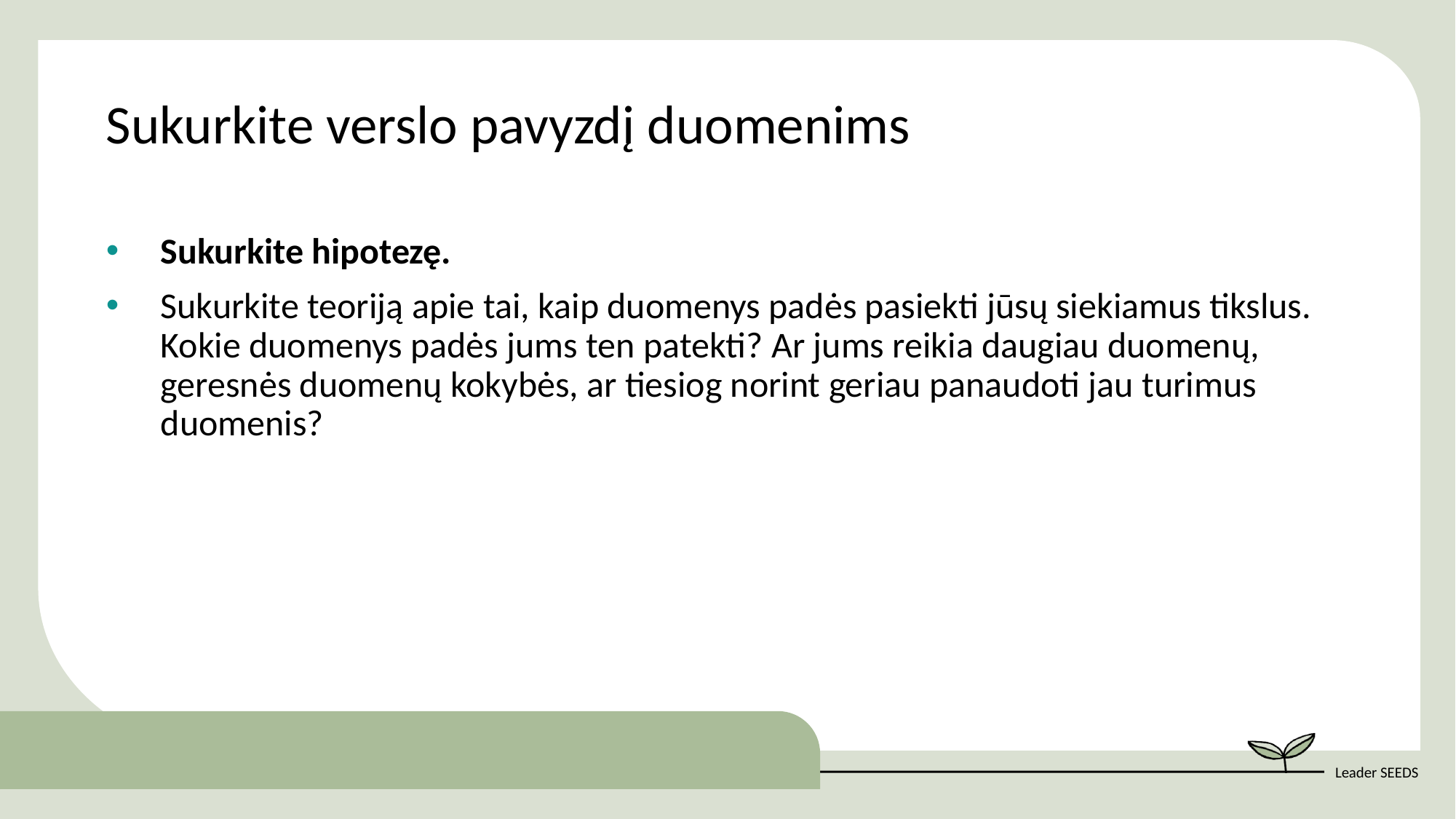

Sukurkite verslo pavyzdį duomenims
Sukurkite hipotezę.
Sukurkite teoriją apie tai, kaip duomenys padės pasiekti jūsų siekiamus tikslus. Kokie duomenys padės jums ten patekti? Ar jums reikia daugiau duomenų, geresnės duomenų kokybės, ar tiesiog norint geriau panaudoti jau turimus duomenis?